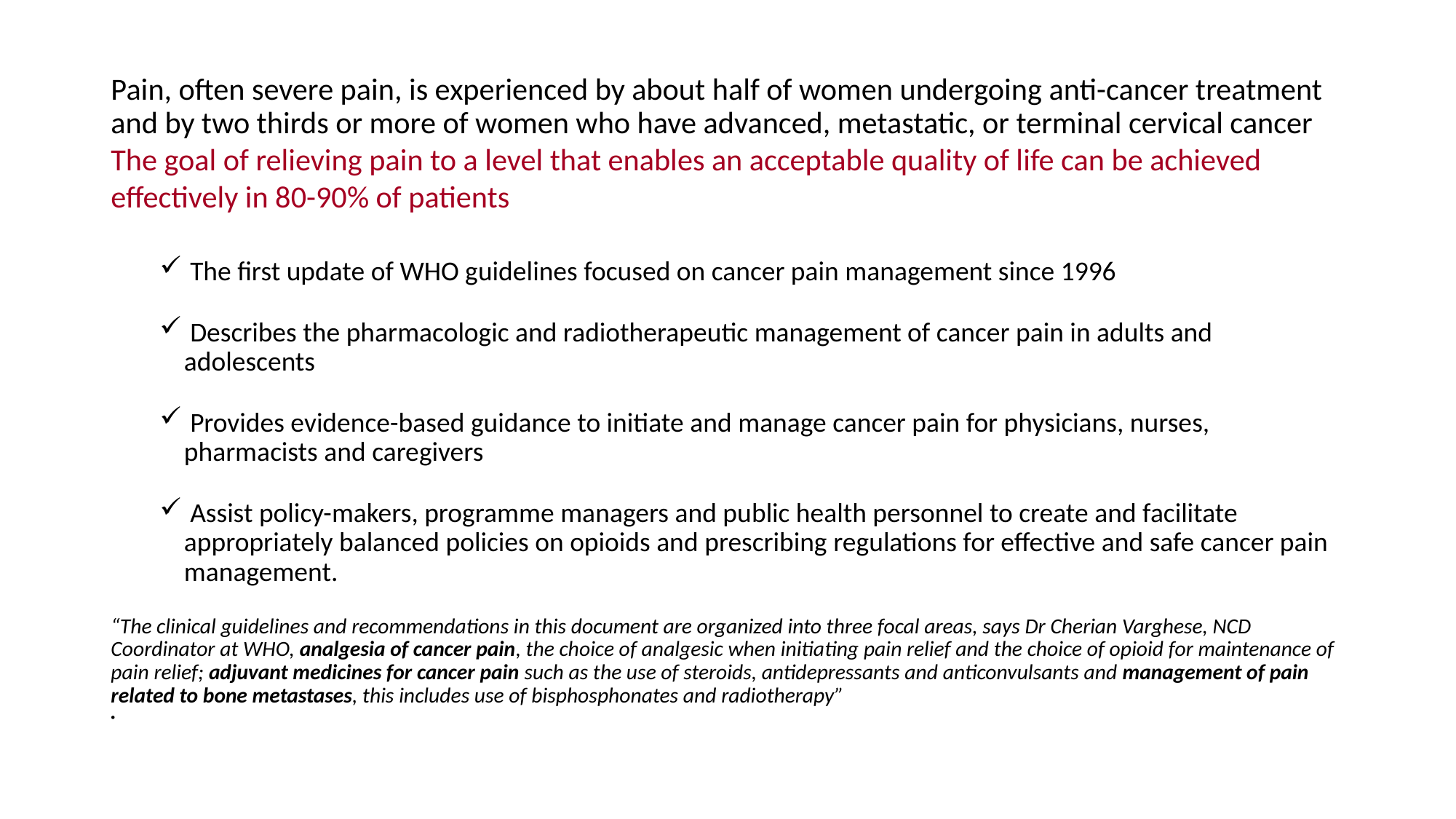

Pain, often severe pain, is experienced by about half of women undergoing anti-cancer treatment and by two thirds or more of women who have advanced, metastatic, or terminal cervical cancer
The goal of relieving pain to a level that enables an acceptable quality of life can be achieved effectively in 80-90% of patients

 The first update of WHO guidelines focused on cancer pain management since 1996
 Describes the pharmacologic and radiotherapeutic management of cancer pain in adults and adolescents
 Provides evidence-based guidance to initiate and manage cancer pain for physicians, nurses, pharmacists and caregivers
 Assist policy-makers, programme managers and public health personnel to create and facilitate appropriately balanced policies on opioids and prescribing regulations for effective and safe cancer pain management.

“The clinical guidelines and recommendations in this document are organized into three focal areas, says Dr Cherian Varghese, NCD Coordinator at WHO, analgesia of cancer pain, the choice of analgesic when initiating pain relief and the choice of opioid for maintenance of pain relief; adjuvant medicines for cancer pain such as the use of steroids, antidepressants and anticonvulsants and management of pain related to bone metastases, this includes use of bisphosphonates and radiotherapy”